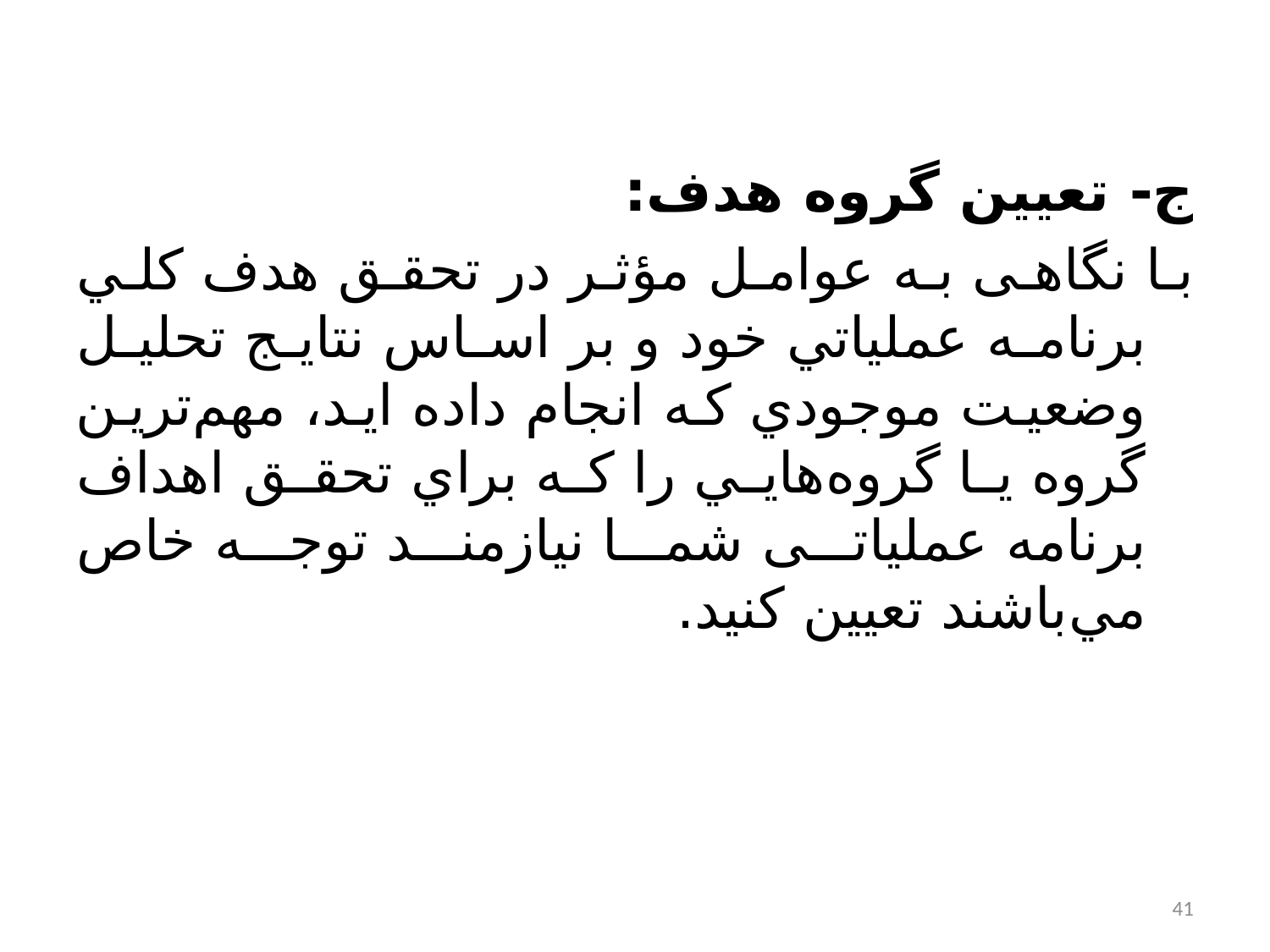

#
ج- تعيين گروه هدف:
با نگاهی به عوامل مؤثر در تحقق هدف كلي برنامه عملياتي‌ خود و بر اساس‌‌ نتايج تحلیل وضعيت موجودي كه انجام داده ايد، مهم‌ترين گروه يا گروه‌هايي را كه براي تحقق اهداف برنامه‌ عملیاتی شما نيازمند توجه خاص مي‌باشند تعيين كنيد.

41